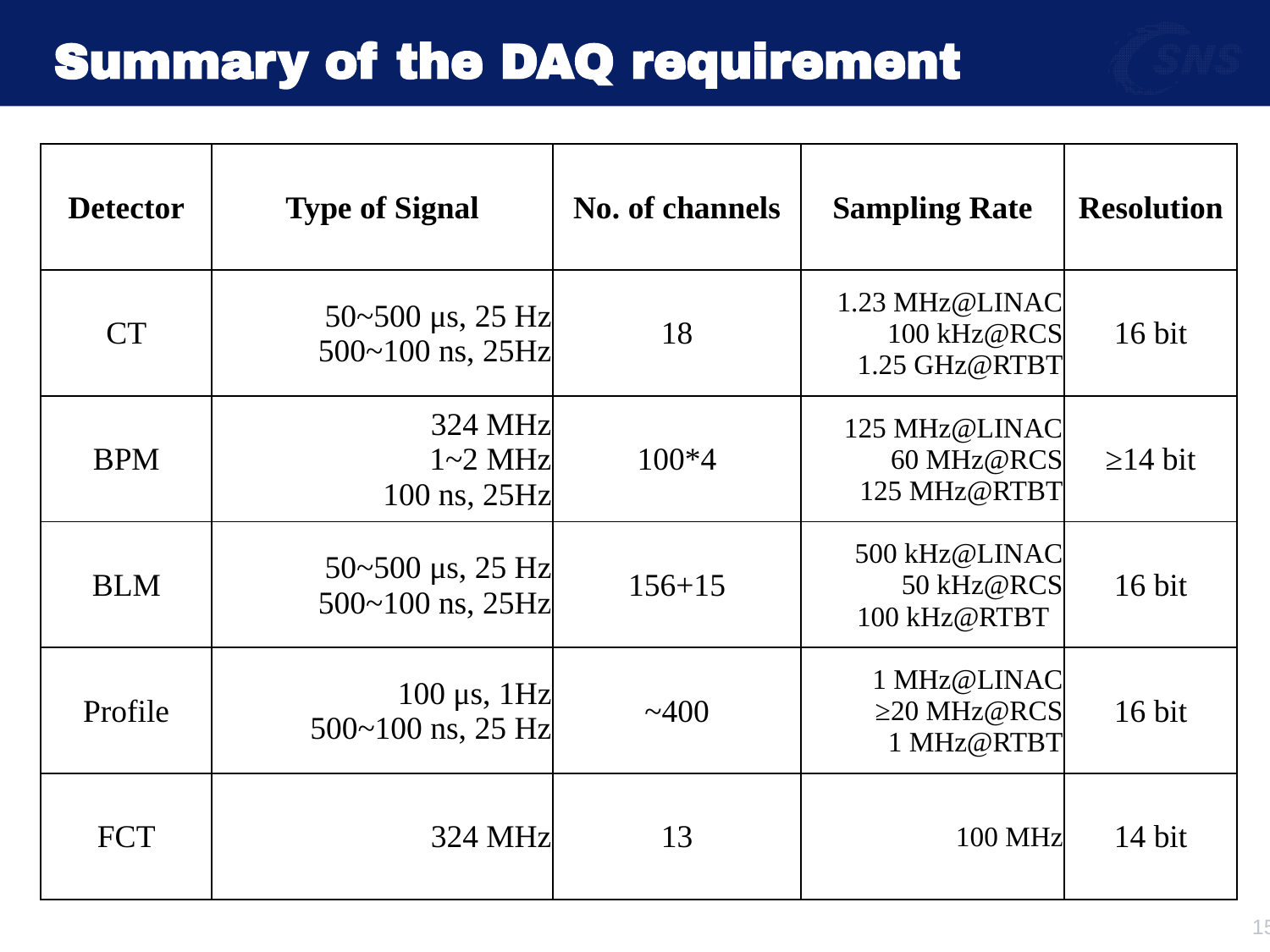

# Summary of the DAQ requirement
| Detector | Type of Signal | No. of channels | Sampling Rate | Resolution |
| --- | --- | --- | --- | --- |
| CT | 50~500 μs, 25 Hz 500~100 ns, 25Hz | 18 | 1.23 MHz@LINAC 100 kHz@RCS 1.25 GHz@RTBT | 16 bit |
| BPM | 324 MHz 1~2 MHz 100 ns, 25Hz | 100\*4 | 125 MHz@LINAC 60 MHz@RCS 125 MHz@RTBT | ≥14 bit |
| BLM | 50~500 μs, 25 Hz 500~100 ns, 25Hz | 156+15 | 500 kHz@LINAC 50 kHz@RCS 100 kHz@RTBT | 16 bit |
| Profile | 100 μs, 1Hz 500~100 ns, 25 Hz | ~400 | 1 MHz@LINAC ≥20 MHz@RCS 1 MHz@RTBT | 16 bit |
| FCT | 324 MHz | 13 | 100 MHz | 14 bit |